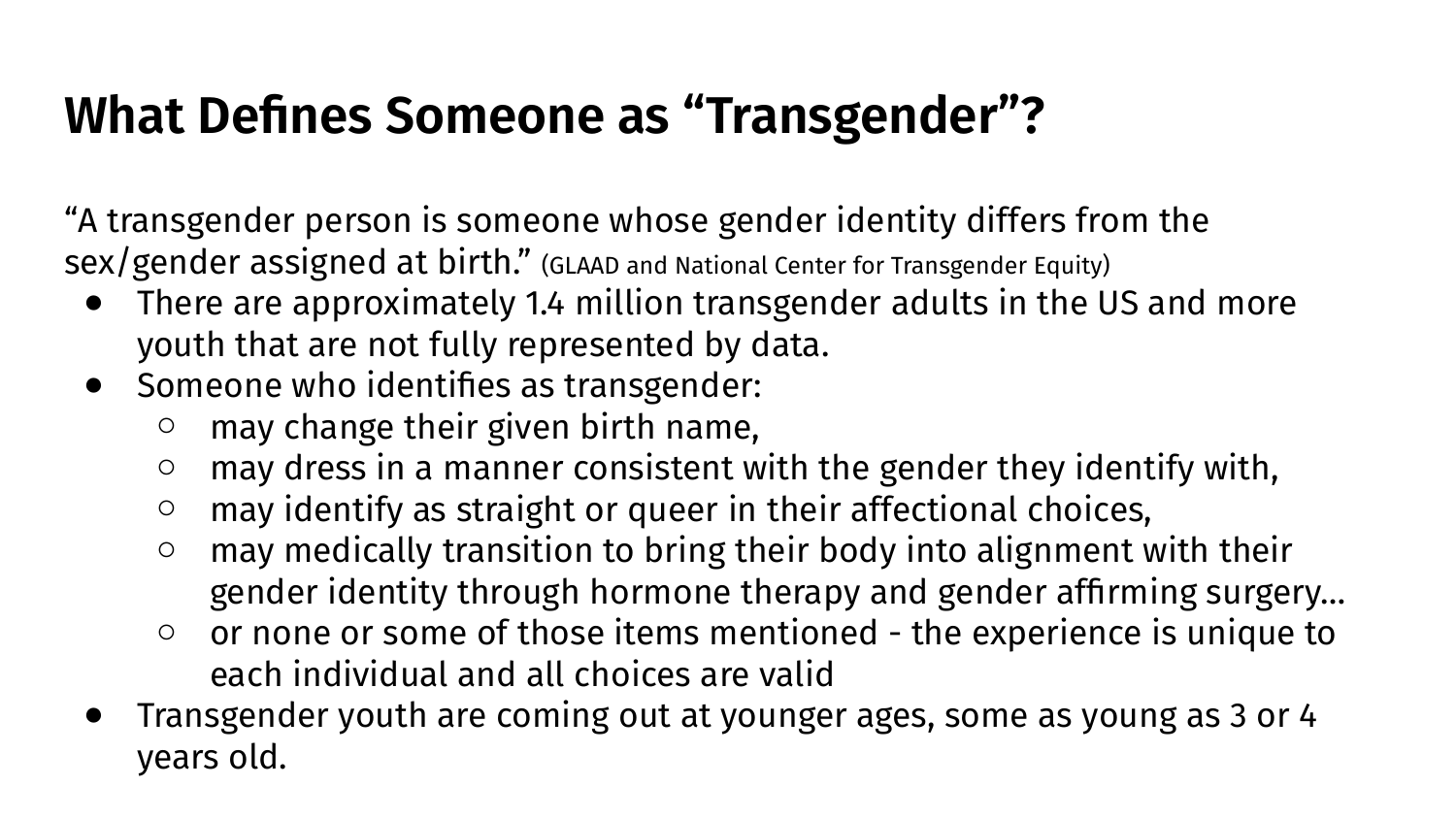

# What Defines Someone as “Transgender”?
“A transgender person is someone whose gender identity differs from the sex/gender assigned at birth.” (GLAAD and National Center for Transgender Equity)
There are approximately 1.4 million transgender adults in the US and more youth that are not fully represented by data.
Someone who identifies as transgender:
may change their given birth name,
may dress in a manner consistent with the gender they identify with,
may identify as straight or queer in their affectional choices,
may medically transition to bring their body into alignment with their gender identity through hormone therapy and gender affirming surgery…
or none or some of those items mentioned - the experience is unique to each individual and all choices are valid
Transgender youth are coming out at younger ages, some as young as 3 or 4 years old.